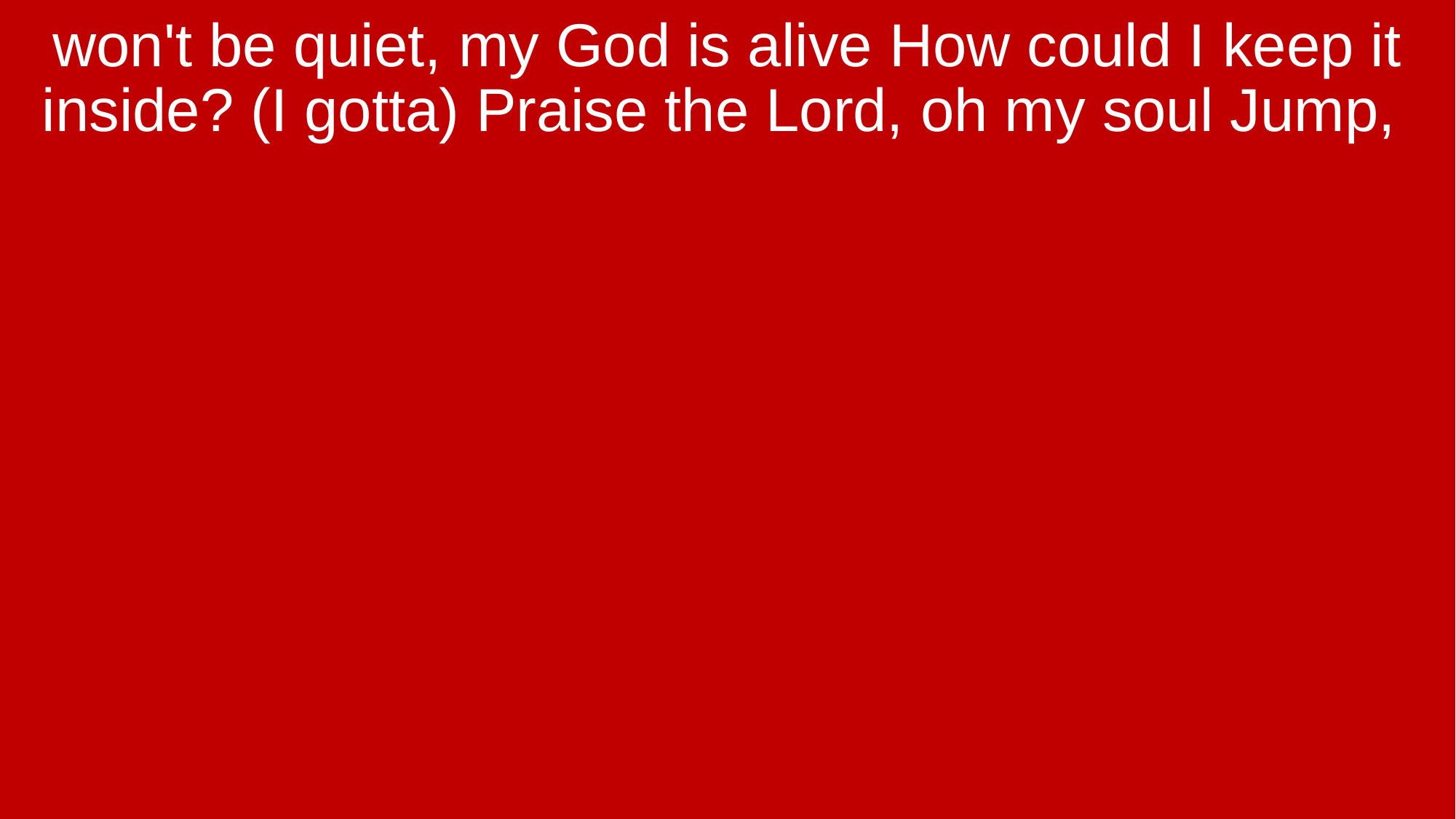

won't be quiet, my God is alive How could I keep it inside? (I gotta) Praise the Lord, oh my soul Jump,